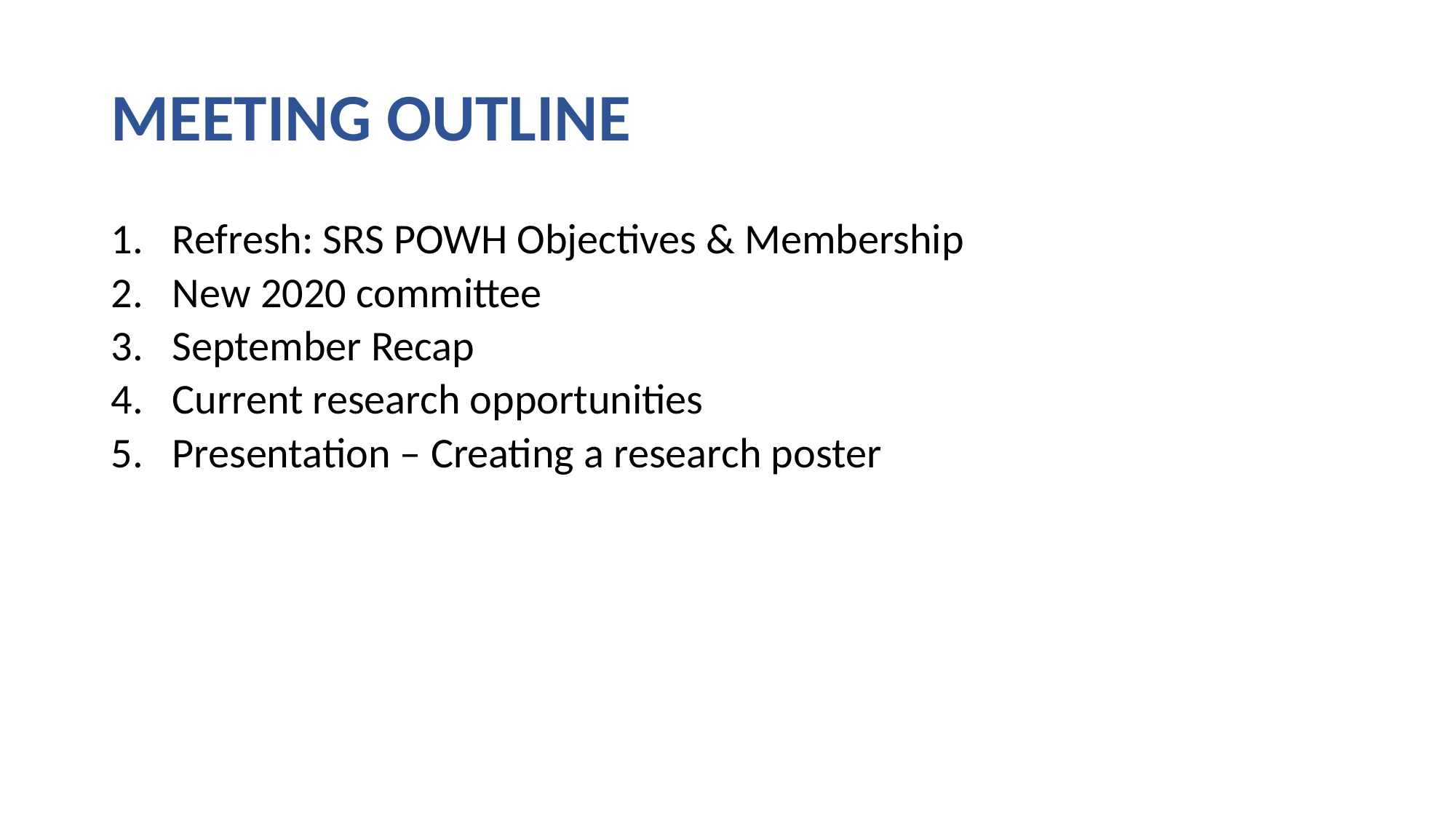

# MEETING OUTLINE
Refresh: SRS POWH Objectives & Membership
New 2020 committee
September Recap
Current research opportunities
Presentation – Creating a research poster